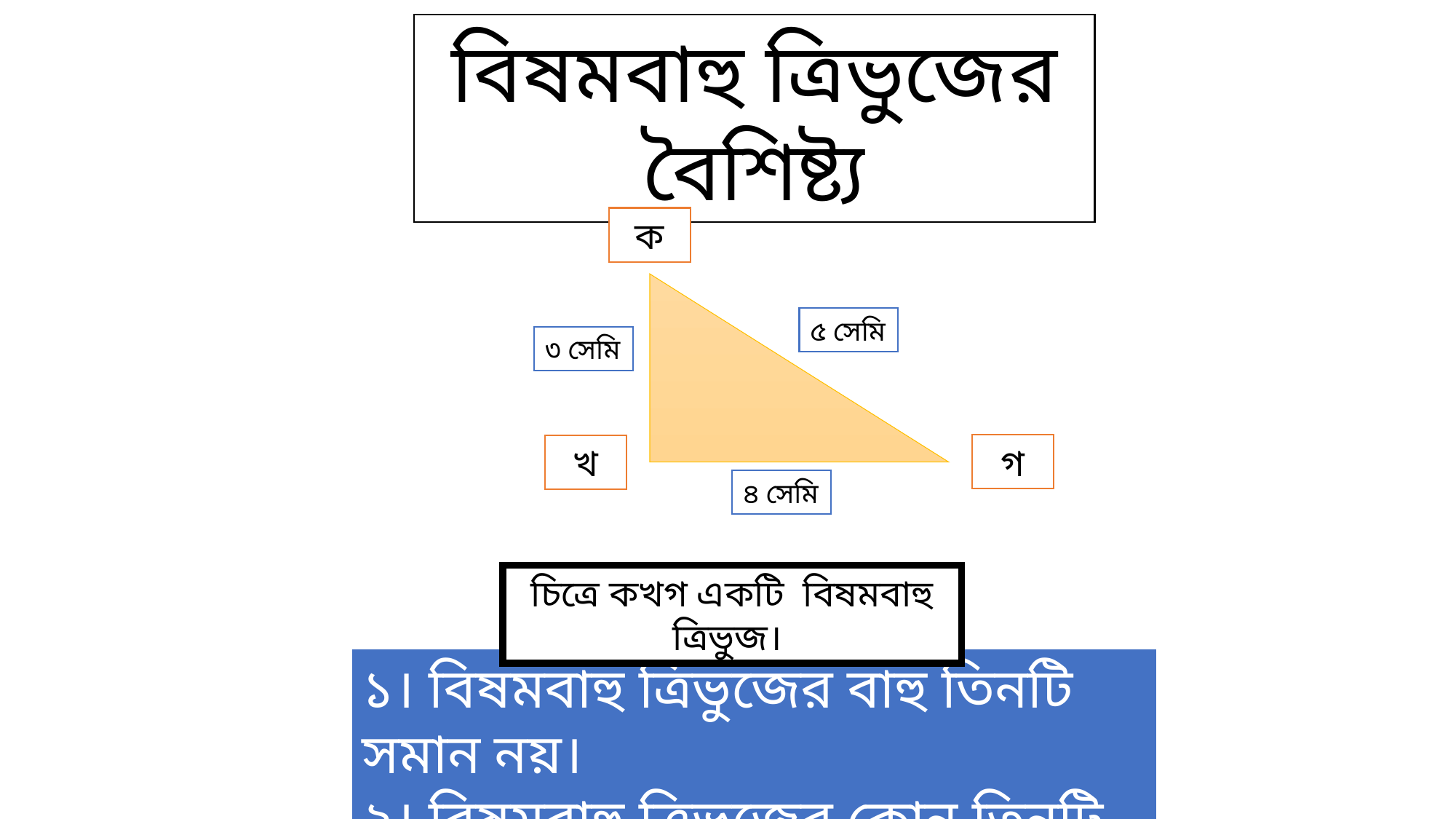

বিষমবাহু ত্রিভুজের বৈশিষ্ট্য
ক

৫ সেমি
৩ সেমি
গ
খ
৪ সেমি
চিত্রে কখগ একটি  বিষমবাহু ত্রিভুজ।
১। বিষমবাহু ত্রিভুজের বাহু তিনটি সমান নয়।
২। বিষমবাহু ত্রিভুজের কোন তিনটি অসমান।